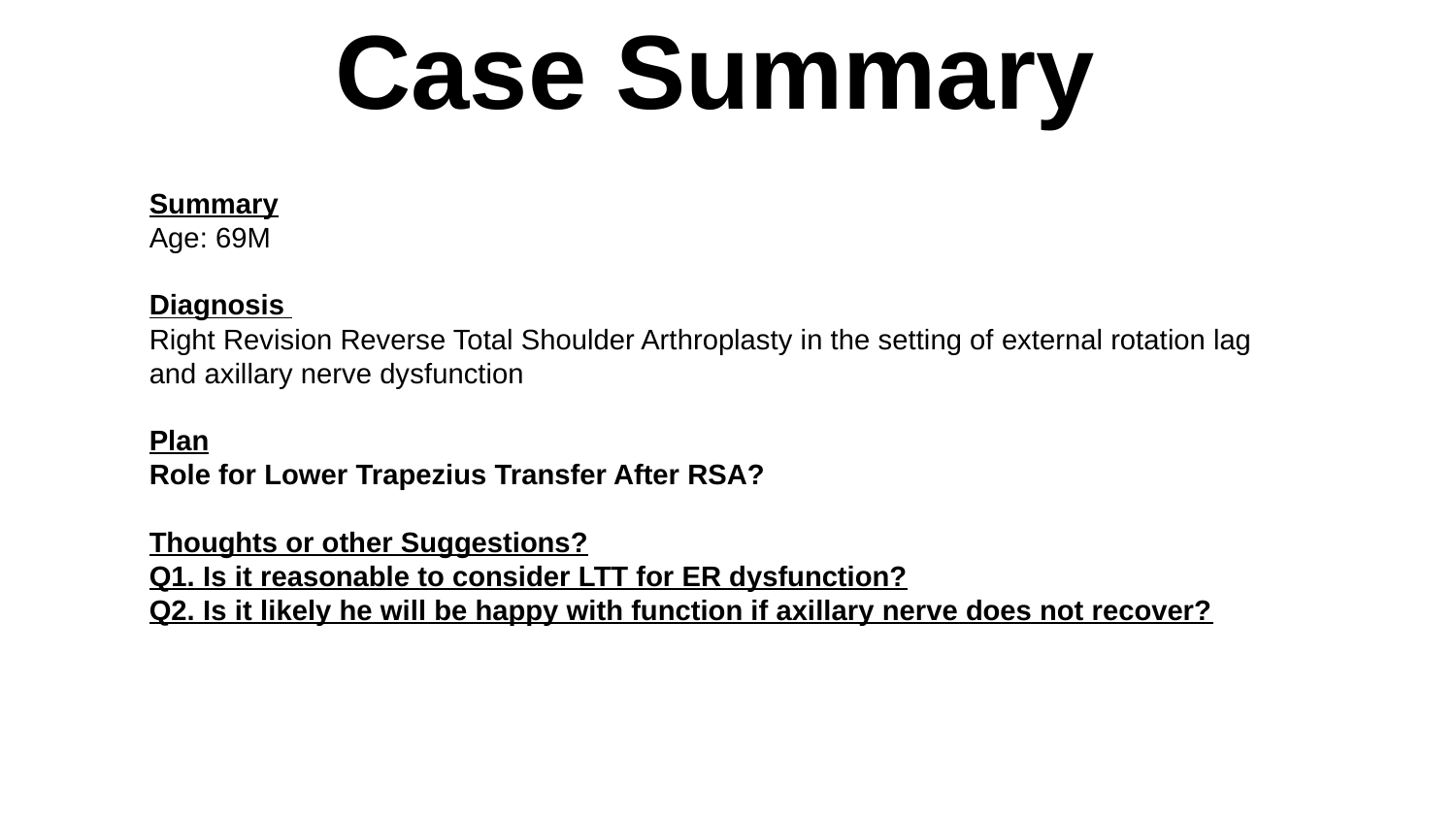

# Case Summary
Summary
Age: 69M

Diagnosis
Right Revision Reverse Total Shoulder Arthroplasty in the setting of external rotation lag and axillary nerve dysfunction

Plan
Role for Lower Trapezius Transfer After RSA?

Thoughts or other Suggestions?
Q1. Is it reasonable to consider LTT for ER dysfunction?
Q2. Is it likely he will be happy with function if axillary nerve does not recover?